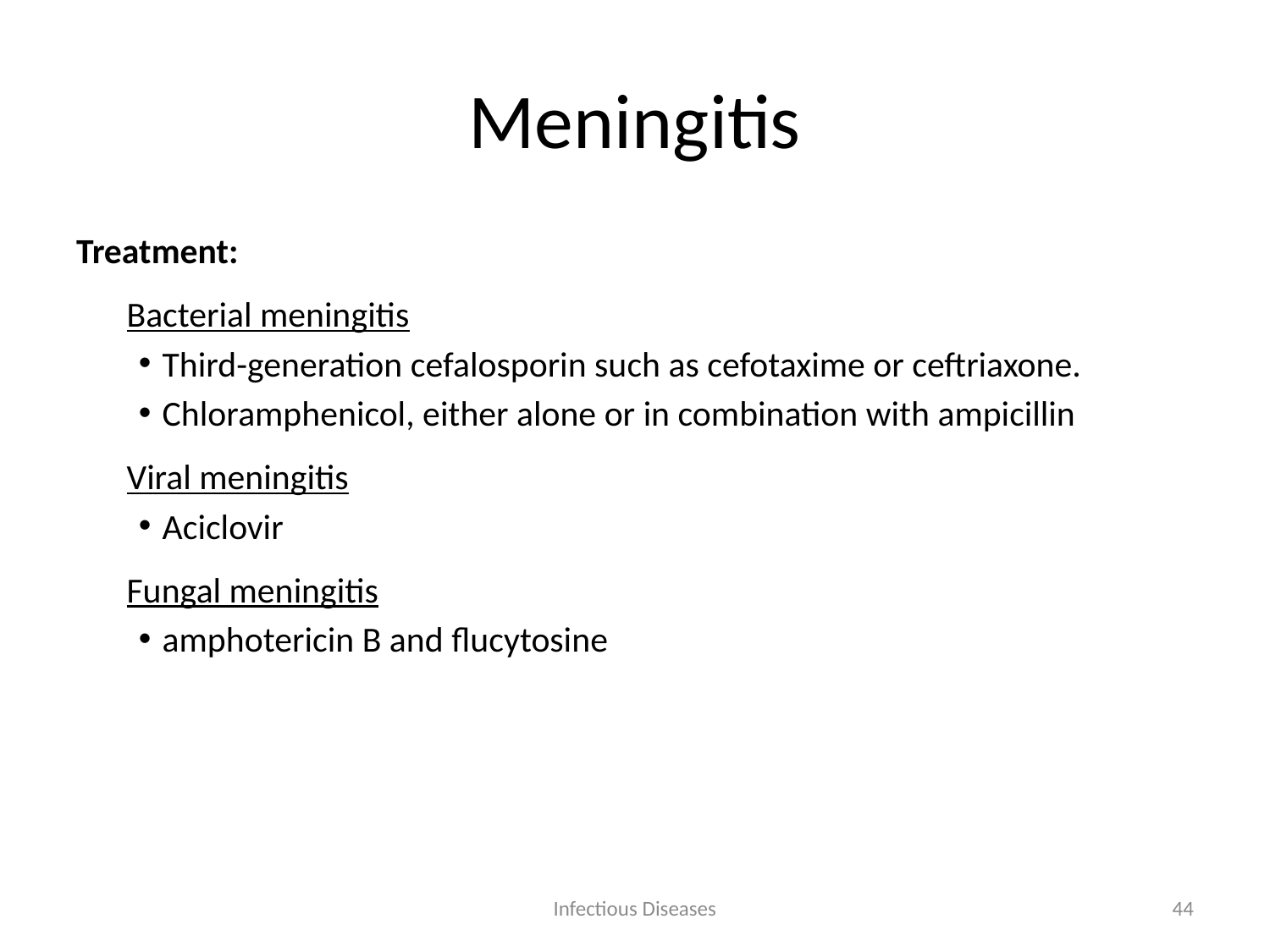

# Meningitis
Treatment:
Bacterial meningitis
Third-generation cefalosporin such as cefotaxime or ceftriaxone.
Chloramphenicol, either alone or in combination with ampicillin
Viral meningitis
Aciclovir
Fungal meningitis
amphotericin B and flucytosine
Infectious Diseases
44